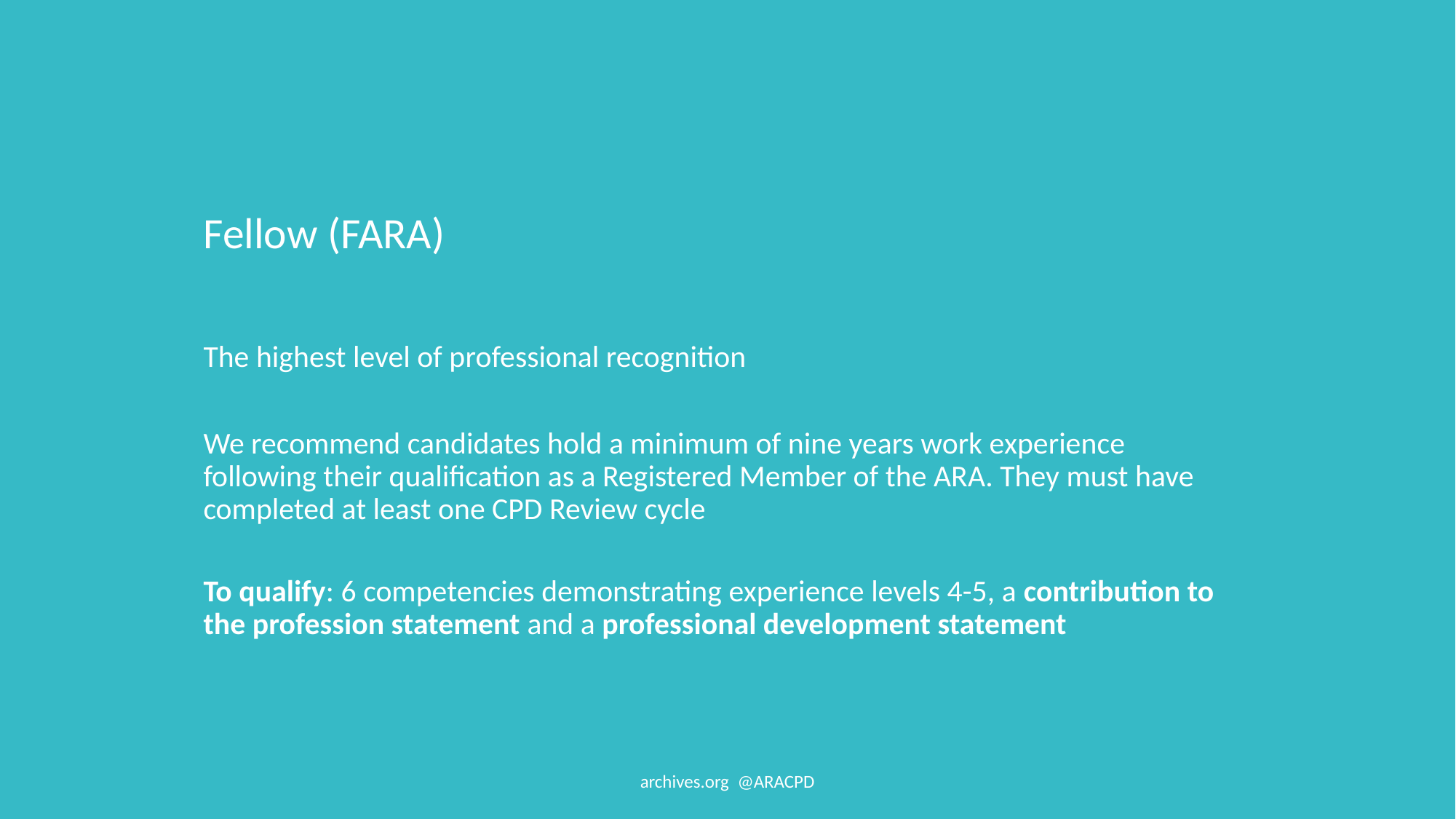

# Fellow (FARA)
The highest level of professional recognition

We recommend candidates hold a minimum of nine years work experience following their qualification as a Registered Member of the ARA. They must have completed at least one CPD Review cycle

To qualify: 6 competencies demonstrating experience levels 4-5, a contribution to the profession statement and a professional development statement

archives.org  @ARACPD